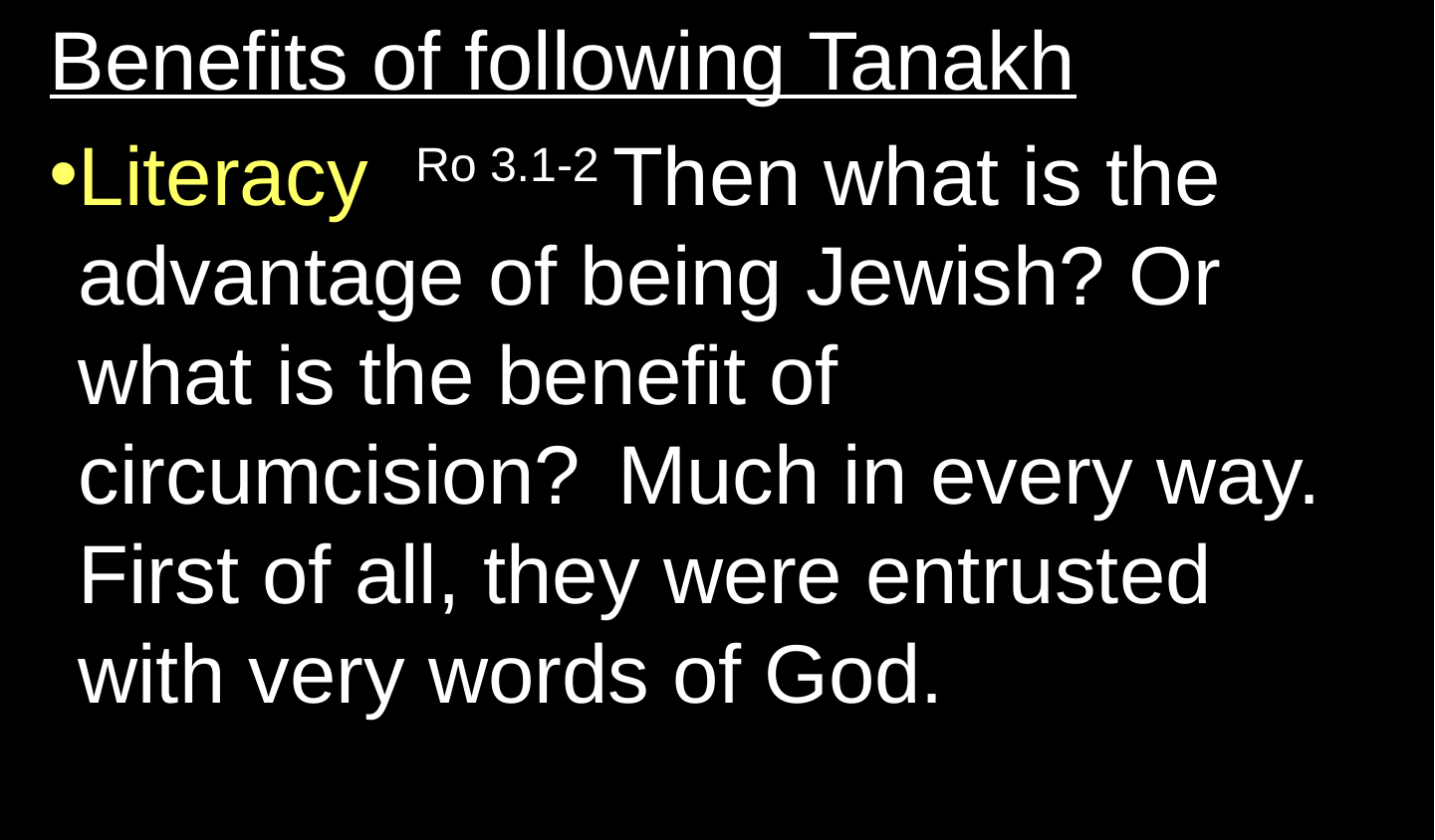

Benefits of following Tanakh
Literacy  Ro 3.1-2 Then what is the advantage of being Jewish? Or what is the benefit of circumcision?  Much in every way. First of all, they were entrusted with very words of God.